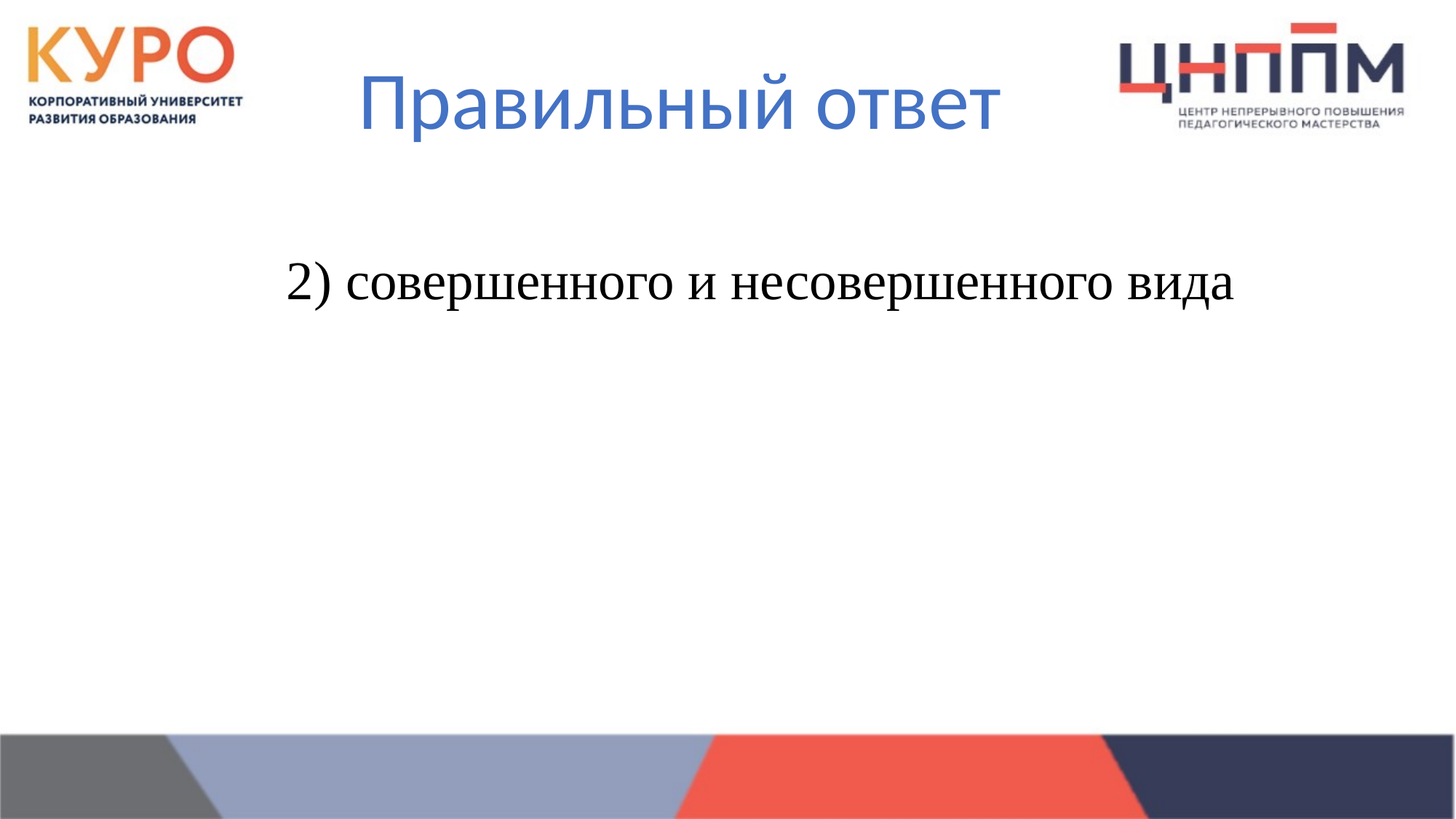

Правильный ответ
2) совершенного и несовершенного вида